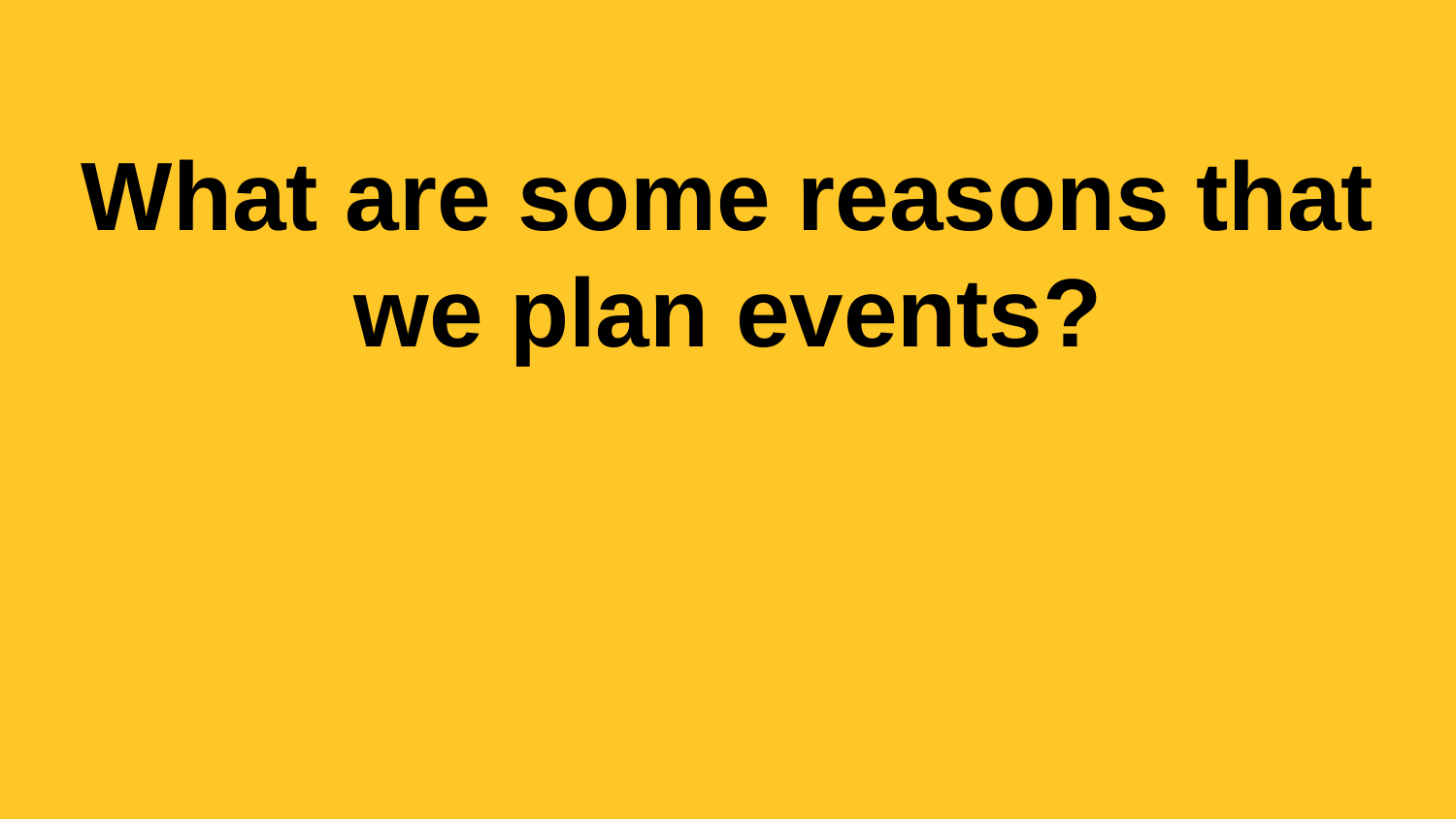

# What are some reasons that we plan events?